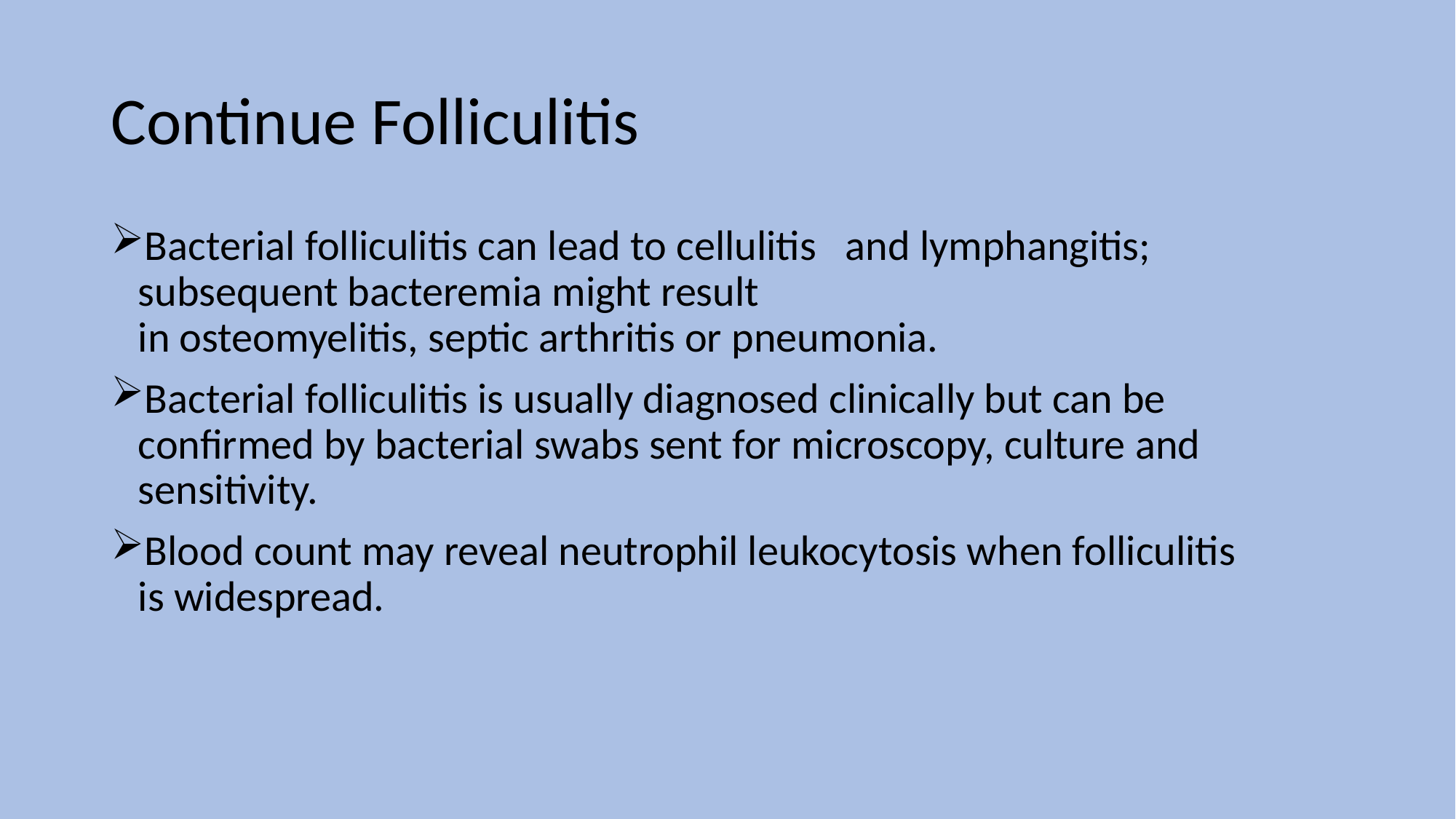

# Continue Folliculitis
Bacterial folliculitis can lead to cellulitis   and lymphangitis; subsequent bacteremia might result in osteomyelitis, septic arthritis or pneumonia.
Bacterial folliculitis is usually diagnosed clinically but can be confirmed by bacterial swabs sent for microscopy, culture and sensitivity.
Blood count may reveal neutrophil leukocytosis when folliculitis is widespread.